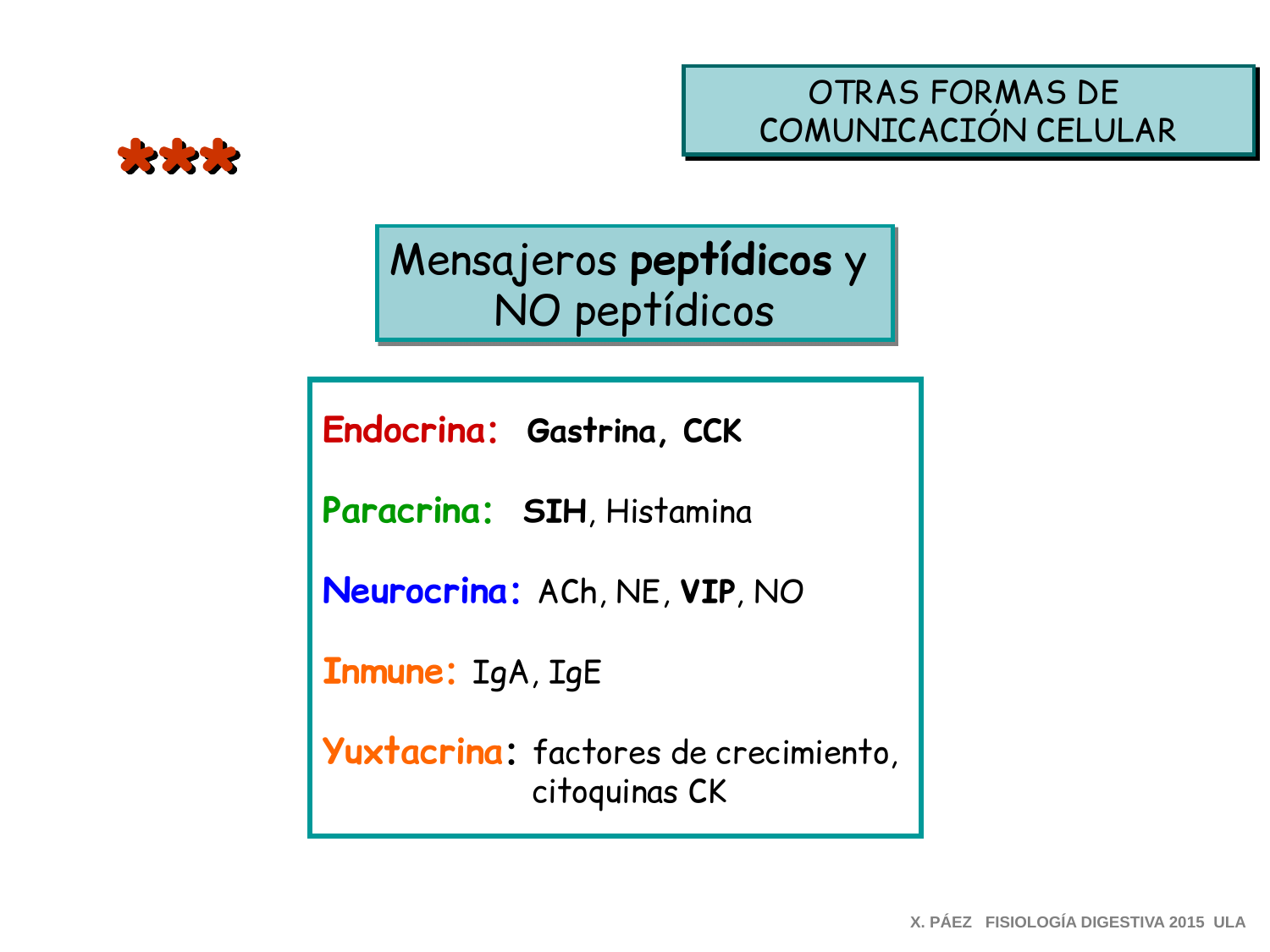

OTRAS FORMAS DE
COMUNICACIÓN CELULAR
***
Mensajeros peptídicos y
NO peptídicos

Endocrina:  Gastrina, CCK

Paracrina:  SIH, Histamina

Neurocrina: ACh, NE, VIP, NO

Inmune: IgA, IgE

Yuxtacrina: factores de crecimiento,
                      citoquinas CK

X. PÁEZ   FISIOLOGÍA DIGESTIVA 2015  ULA